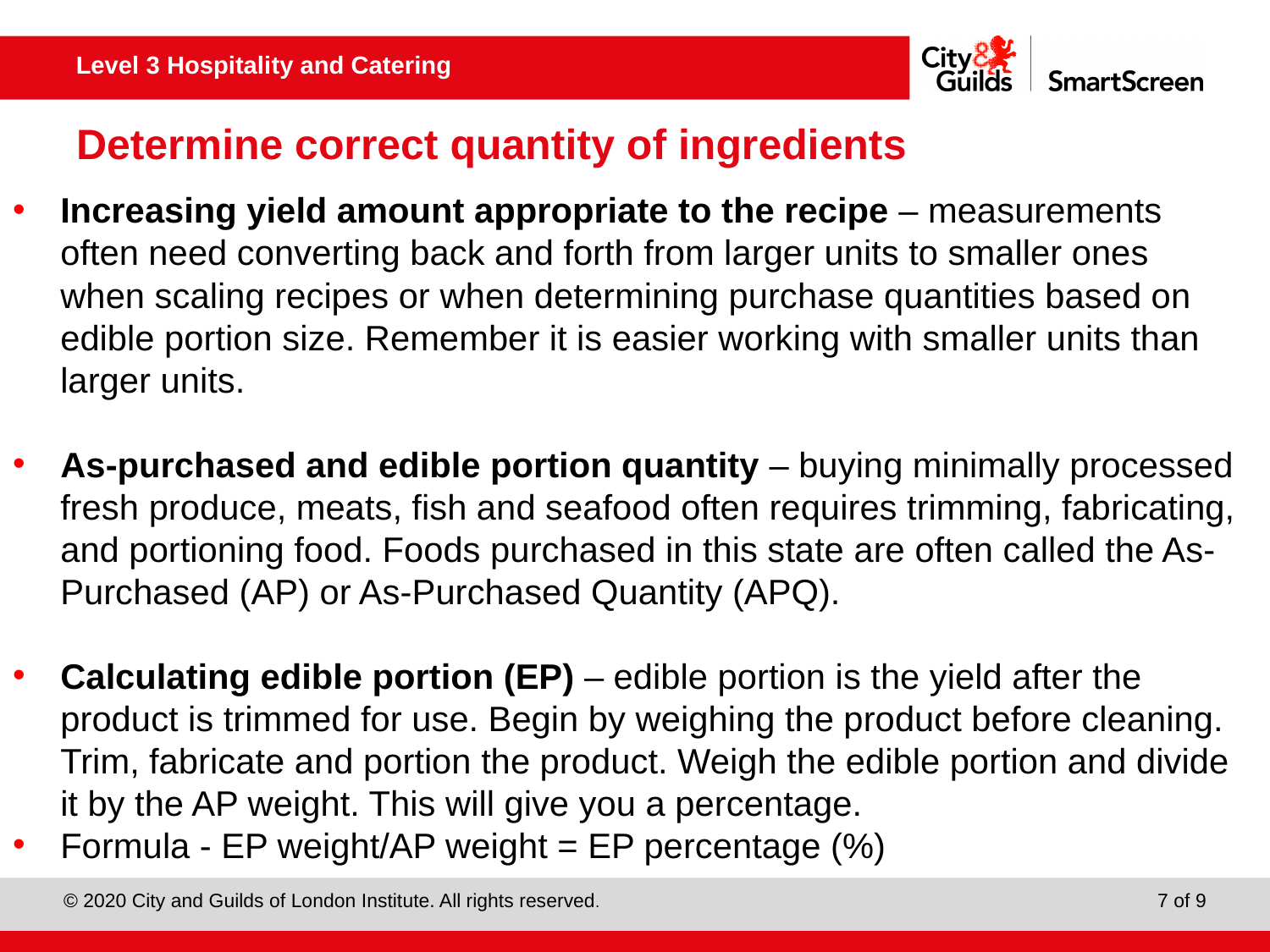

# Determine correct quantity of ingredients
Increasing yield amount appropriate to the recipe – measurements often need converting back and forth from larger units to smaller ones when scaling recipes or when determining purchase quantities based on edible portion size. Remember it is easier working with smaller units than larger units.

As-purchased and edible portion quantity – buying minimally processed fresh produce, meats, fish and seafood often requires trimming, fabricating, and portioning food. Foods purchased in this state are often called the As-Purchased (AP) or As-Purchased Quantity (APQ).

Calculating edible portion (EP) – edible portion is the yield after the product is trimmed for use. Begin by weighing the product before cleaning. Trim, fabricate and portion the product. Weigh the edible portion and divide it by the AP weight. This will give you a percentage.
Formula - EP weight/AP weight = EP percentage (%)

7